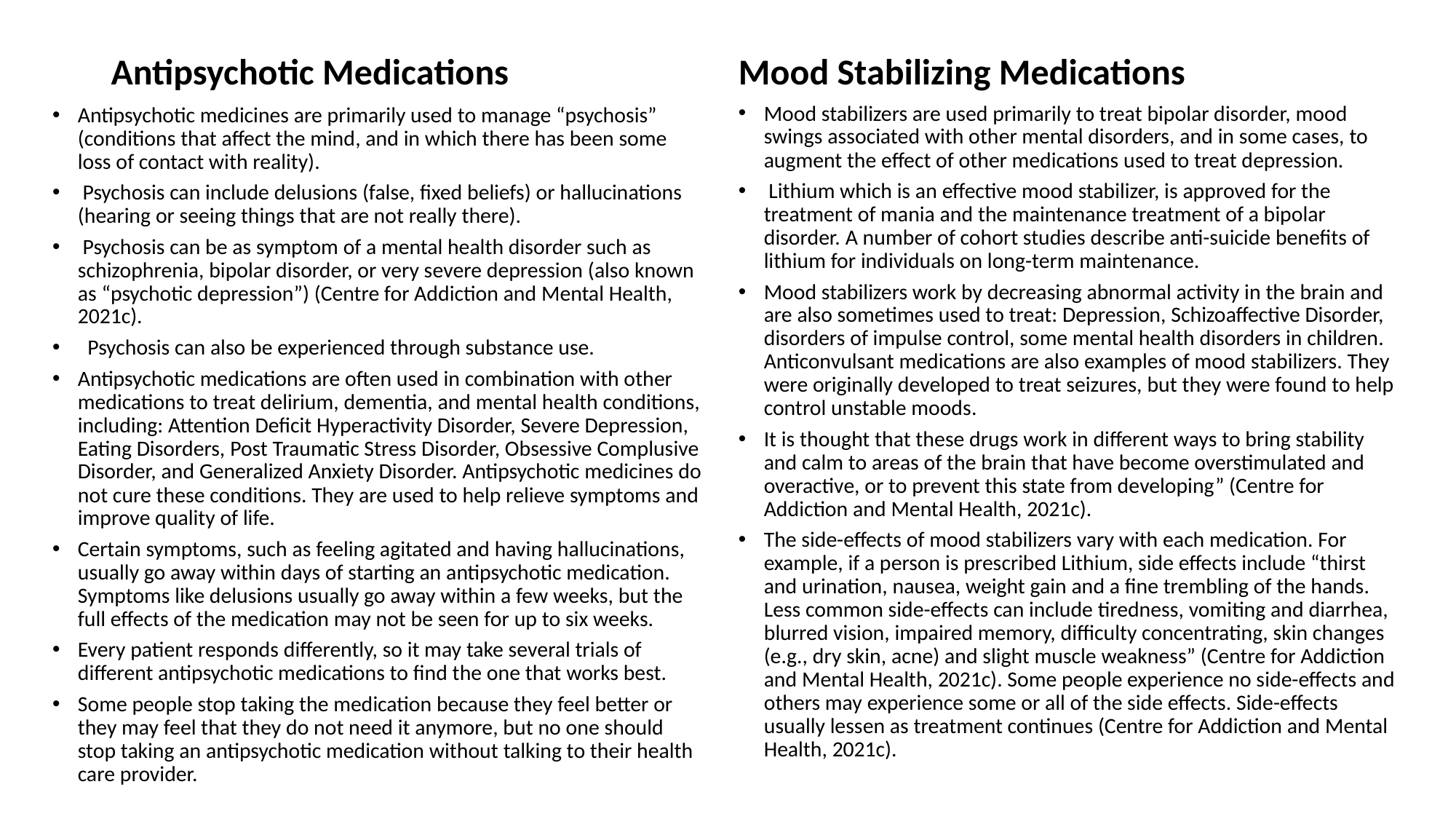

Antipsychotic Medications
Mood Stabilizing Medications
Mood stabilizers are used primarily to treat bipolar disorder, mood swings associated with other mental disorders, and in some cases, to augment the effect of other medications used to treat depression.
 Lithium which is an effective mood stabilizer, is approved for the treatment of mania and the maintenance treatment of a bipolar disorder. A number of cohort studies describe anti-suicide benefits of lithium for individuals on long-term maintenance.
Mood stabilizers work by decreasing abnormal activity in the brain and are also sometimes used to treat: Depression, Schizoaffective Disorder, disorders of impulse control, some mental health disorders in children.  Anticonvulsant medications are also examples of mood stabilizers. They were originally developed to treat seizures, but they were found to help control unstable moods.
It is thought that these drugs work in different ways to bring stability and calm to areas of the brain that have become overstimulated and overactive, or to prevent this state from developing” (Centre for Addiction and Mental Health, 2021c).
The side-effects of mood stabilizers vary with each medication. For example, if a person is prescribed Lithium, side effects include “thirst and urination, nausea, weight gain and a fine trembling of the hands. Less common side-effects can include tiredness, vomiting and diarrhea, blurred vision, impaired memory, difficulty concentrating, skin changes (e.g., dry skin, acne) and slight muscle weakness” (Centre for Addiction and Mental Health, 2021c). Some people experience no side-effects and others may experience some or all of the side effects. Side-effects usually lessen as treatment continues (Centre for Addiction and Mental Health, 2021c).
Antipsychotic medicines are primarily used to manage “psychosis” (conditions that affect the mind, and in which there has been some loss of contact with reality).
 Psychosis can include delusions (false, fixed beliefs) or hallucinations (hearing or seeing things that are not really there).
 Psychosis can be as symptom of a mental health disorder such as schizophrenia, bipolar disorder, or very severe depression (also known as “psychotic depression”) (Centre for Addiction and Mental Health, 2021c).
  Psychosis can also be experienced through substance use.
Antipsychotic medications are often used in combination with other medications to treat delirium, dementia, and mental health conditions, including: Attention Deficit Hyperactivity Disorder, Severe Depression, Eating Disorders, Post Traumatic Stress Disorder, Obsessive Complusive Disorder, and Generalized Anxiety Disorder. Antipsychotic medicines do not cure these conditions. They are used to help relieve symptoms and improve quality of life.
Certain symptoms, such as feeling agitated and having hallucinations, usually go away within days of starting an antipsychotic medication. Symptoms like delusions usually go away within a few weeks, but the full effects of the medication may not be seen for up to six weeks.
Every patient responds differently, so it may take several trials of different antipsychotic medications to find the one that works best.
Some people stop taking the medication because they feel better or they may feel that they do not need it anymore, but no one should stop taking an antipsychotic medication without talking to their health care provider.